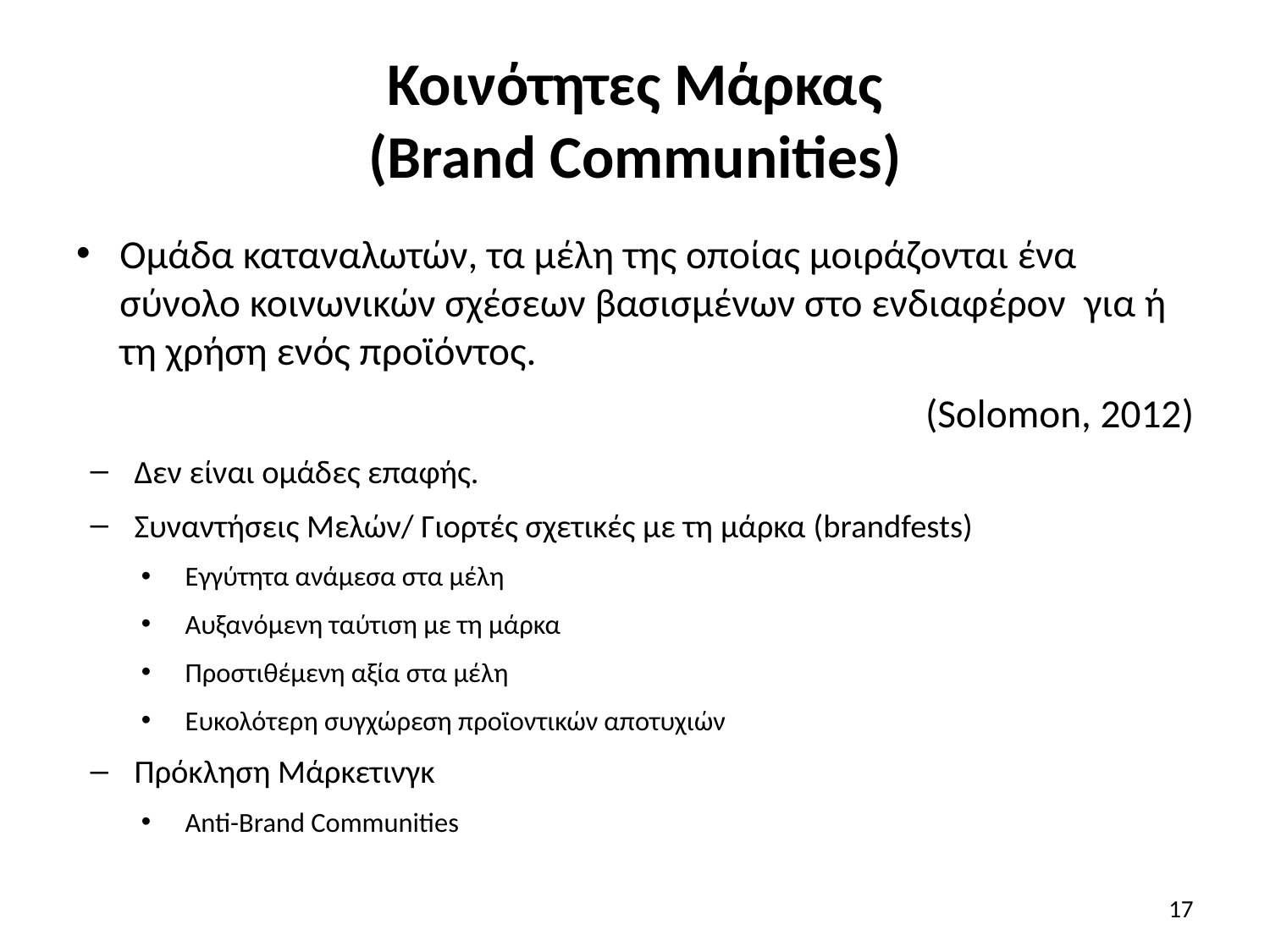

# Κοινότητες Μάρκας (Brand Communities)
Ομάδα καταναλωτών, τα μέλη της οποίας μοιράζονται ένα σύνολο κοινωνικών σχέσεων βασισμένων στο ενδιαφέρον  για ή τη χρήση ενός προϊόντος.
(Solomon, 2012)
Δεν είναι ομάδες επαφής.
Συναντήσεις Μελών/ Γιορτές σχετικές με τη μάρκα (brandfests)
Εγγύτητα ανάμεσα στα μέλη
Αυξανόμενη ταύτιση με τη μάρκα
Προστιθέμενη αξία στα μέλη
Ευκολότερη συγχώρεση προϊοντικών αποτυχιών
Πρόκληση Μάρκετινγκ
Anti-Brand Communities

17